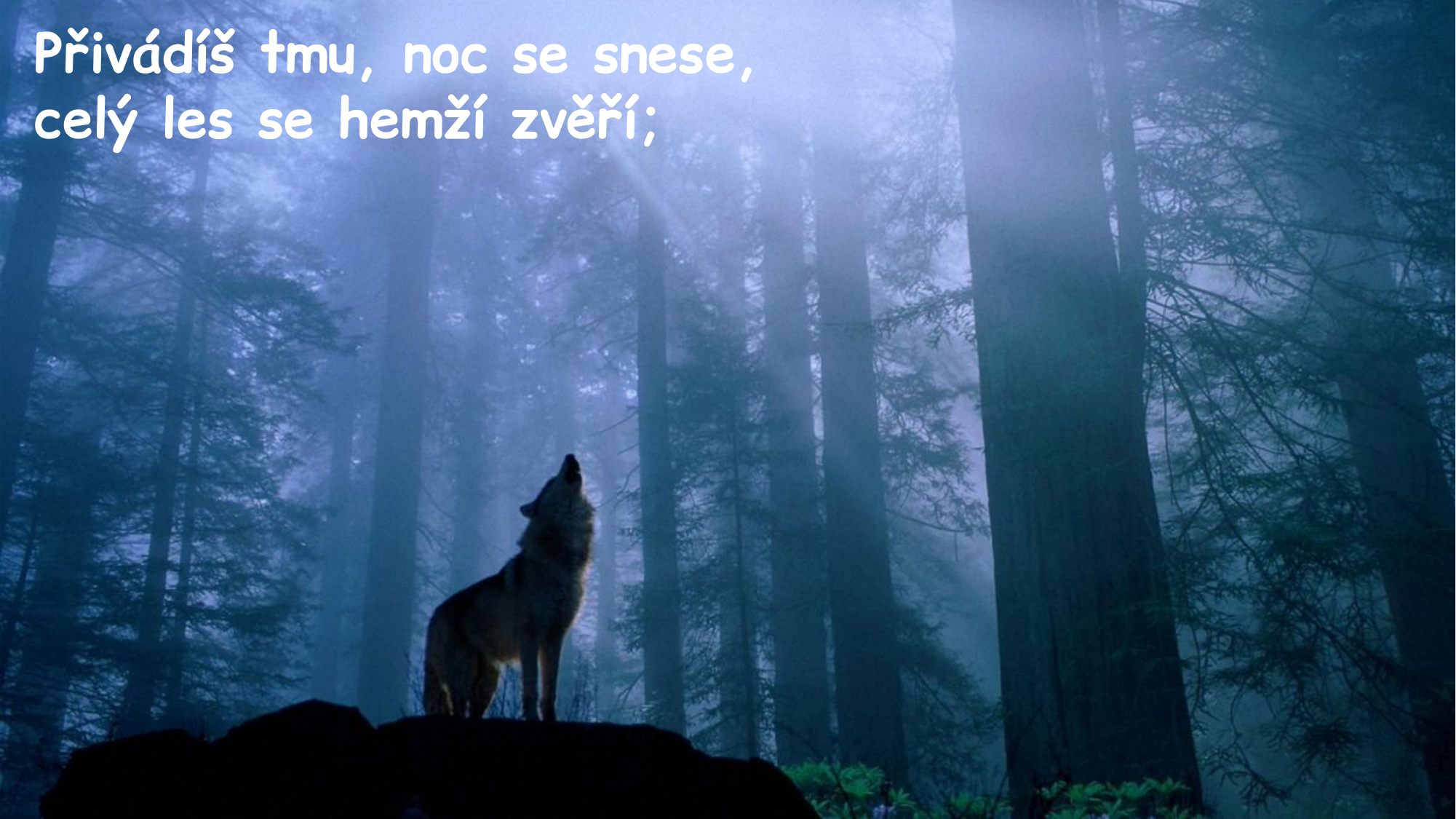

Přivádíš tmu, noc se snese,
celý les se hemží zvěří;